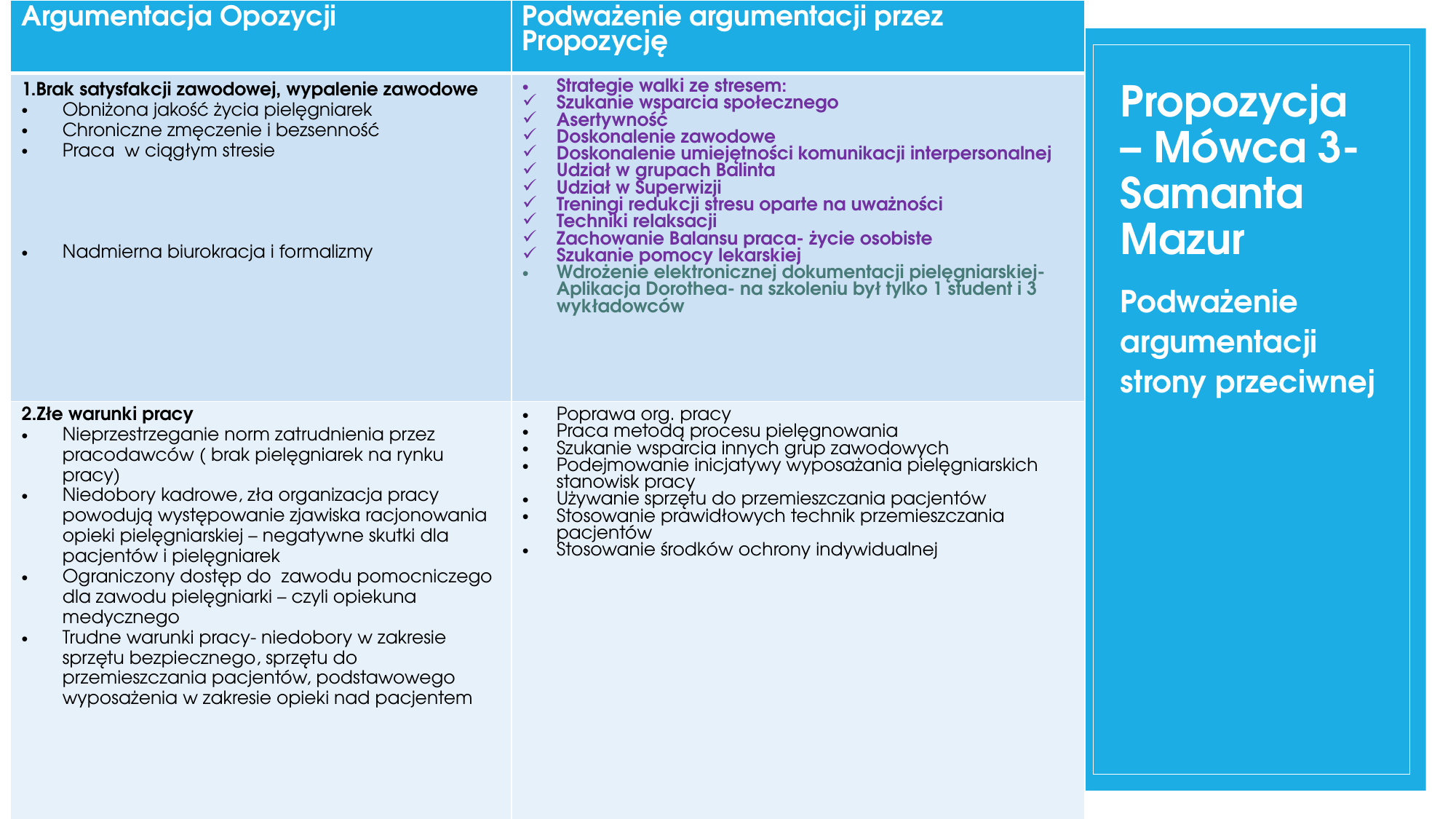

| Argumentacja Opozycji | Podważenie argumentacji przez Propozycję |
| --- | --- |
| 1.Brak satysfakcji zawodowej, wypalenie zawodowe Obniżona jakość życia pielęgniarek Chroniczne zmęczenie i bezsenność Praca w ciągłym stresie Nadmierna biurokracja i formalizmy | Strategie walki ze stresem: Szukanie wsparcia społecznego Asertywność Doskonalenie zawodowe Doskonalenie umiejętności komunikacji interpersonalnej Udział w grupach Balinta Udział w Superwizji Treningi redukcji stresu oparte na uważności Techniki relaksacji Zachowanie Balansu praca- życie osobiste Szukanie pomocy lekarskiej Wdrożenie elektronicznej dokumentacji pielęgniarskiej- Aplikacja Dorothea- na szkoleniu był tylko 1 student i 3 wykładowców |
| 2.Złe warunki pracy Nieprzestrzeganie norm zatrudnienia przez pracodawców ( brak pielęgniarek na rynku pracy) Niedobory kadrowe, zła organizacja pracy powodują występowanie zjawiska racjonowania opieki pielęgniarskiej – negatywne skutki dla pacjentów i pielęgniarek Ograniczony dostęp do zawodu pomocniczego dla zawodu pielęgniarki – czyli opiekuna medycznego Trudne warunki pracy- niedobory w zakresie sprzętu bezpiecznego, sprzętu do przemieszczania pacjentów, podstawowego wyposażenia w zakresie opieki nad pacjentem | Poprawa org. pracy Praca metodą procesu pielęgnowania Szukanie wsparcia innych grup zawodowych Podejmowanie inicjatywy wyposażania pielęgniarskich stanowisk pracy Używanie sprzętu do przemieszczania pacjentów Stosowanie prawidłowych technik przemieszczania pacjentów Stosowanie środków ochrony indywidualnej |
# Propozycja  – Mówca 3-Samanta Mazur
Podważenie argumentacji strony przeciwnej